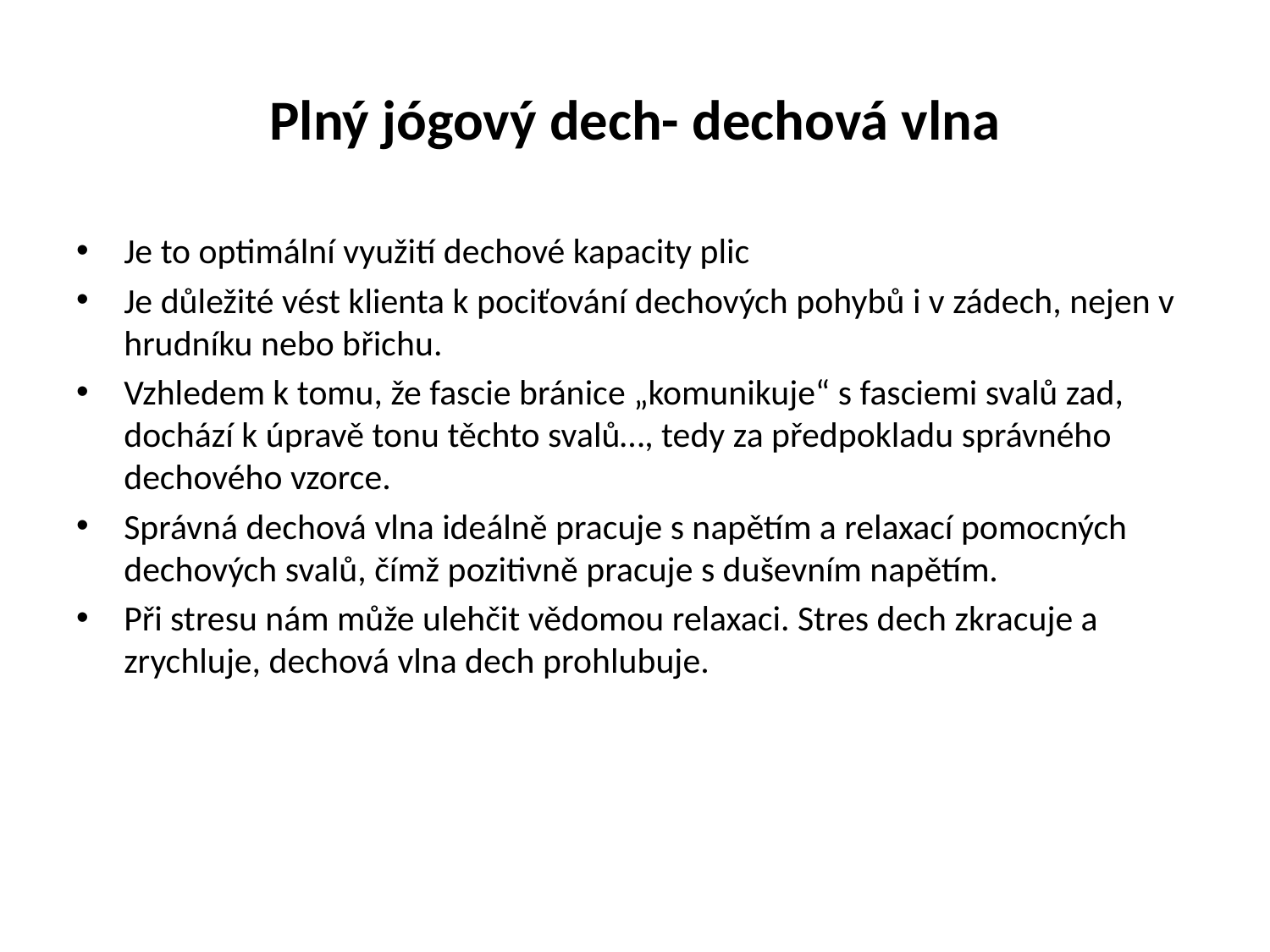

# Plný jógový dech- dechová vlna
Je to optimální využití dechové kapacity plic
Je důležité vést klienta k pociťování dechových pohybů i v zádech, nejen v hrudníku nebo břichu.
Vzhledem k tomu, že fascie bránice „komunikuje“ s fasciemi svalů zad, dochází k úpravě tonu těchto svalů…, tedy za předpokladu správného dechového vzorce.
Správná dechová vlna ideálně pracuje s napětím a relaxací pomocných dechových svalů, čímž pozitivně pracuje s duševním napětím.
Při stresu nám může ulehčit vědomou relaxaci. Stres dech zkracuje a zrychluje, dechová vlna dech prohlubuje.